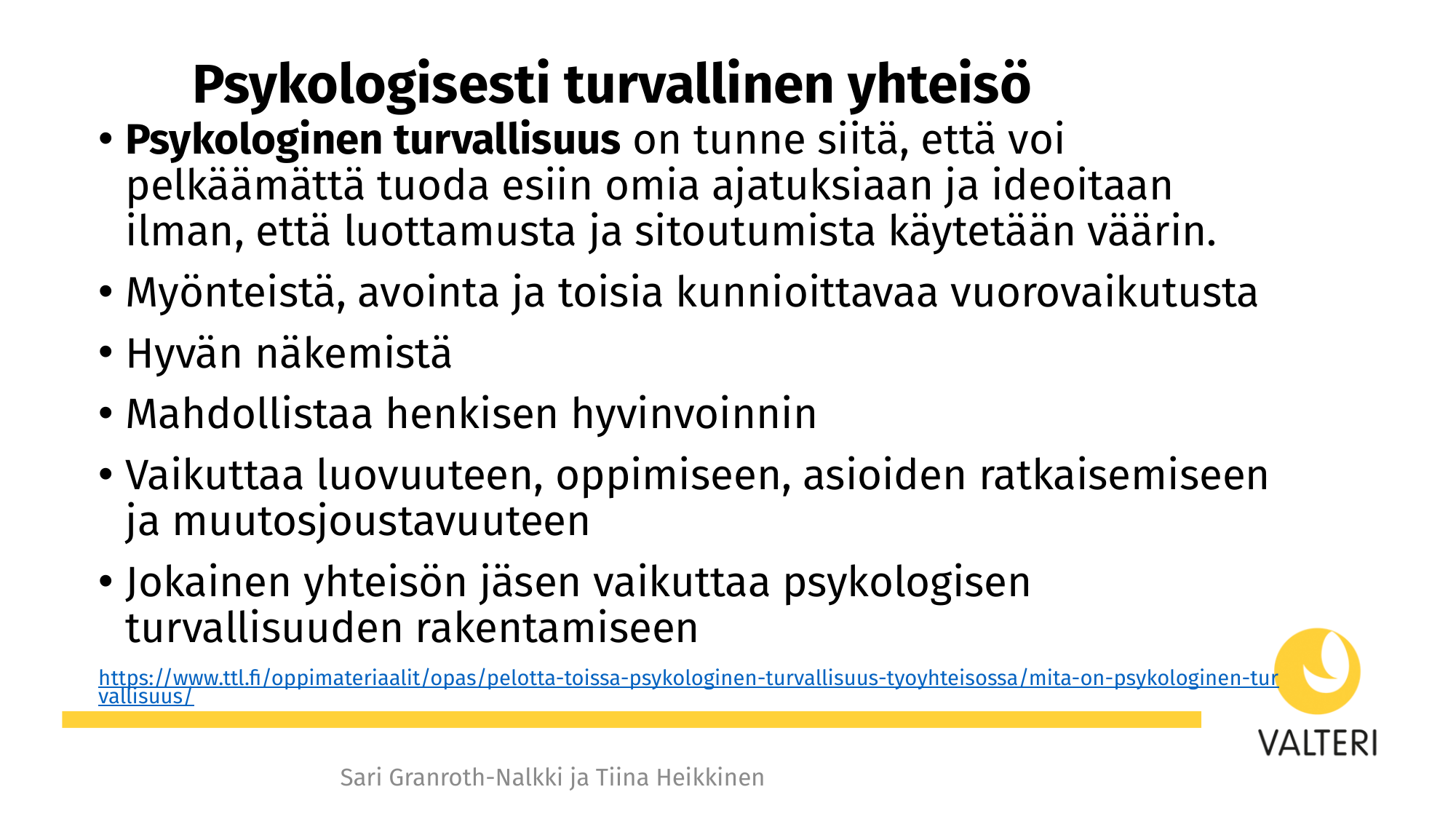

# Psykologisesti turvallinen yhteisö
Psykologinen turvallisuus on tunne siitä, että voi pelkäämättä tuoda esiin omia ajatuksiaan ja ideoitaan ilman, että luottamusta ja sitoutumista käytetään väärin.
Myönteistä, avointa ja toisia kunnioittavaa vuorovaikutusta
Hyvän näkemistä
Mahdollistaa henkisen hyvinvoinnin
Vaikuttaa luovuuteen, oppimiseen, asioiden ratkaisemiseen ja muutosjoustavuuteen
Jokainen yhteisön jäsen vaikuttaa psykologisen turvallisuuden rakentamiseen
https://www.ttl.fi/oppimateriaalit/opas/pelotta-toissa-psykologinen-turvallisuus-tyoyhteisossa/mita-on-psykologinen-turvallisuus/

Sari Granroth-Nalkki ja Tiina Heikkinen